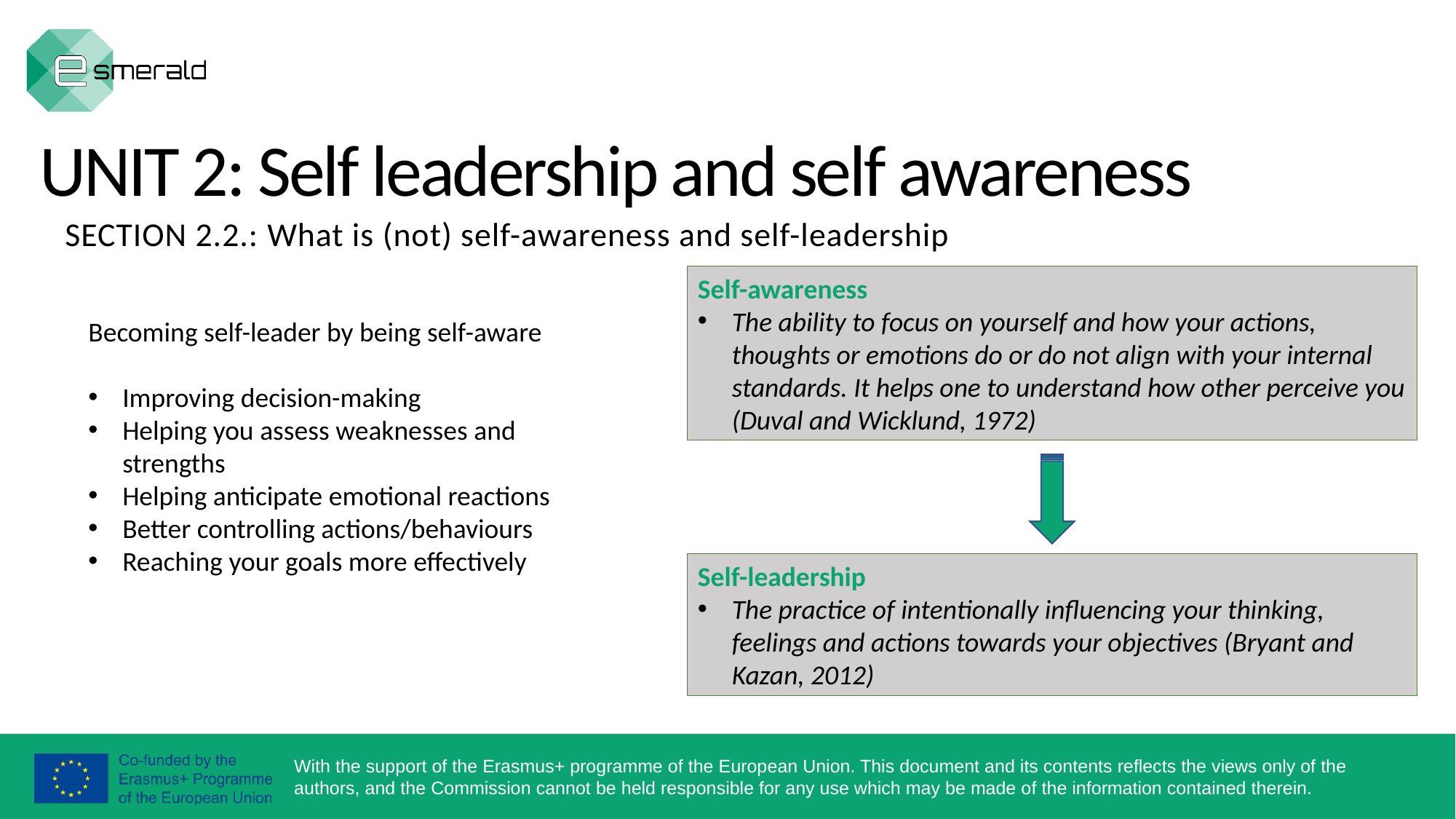

UNIT 2: Self leadership and self awareness
SECTION 2.2.: What is (not) self-awareness and self-leadership
Self-awareness
The ability to focus on yourself and how your actions, thoughts or emotions do or do not align with your internal standards. It helps one to understand how other perceive you (Duval and Wicklund, 1972)
Becoming self-leader by being self-aware

Improving decision-making
Helping you assess weaknesses and strengths
Helping anticipate emotional reactions
Better controlling actions/behaviours
Reaching your goals more effectively

Self-leadership
The practice of intentionally influencing your thinking, feelings and actions towards your objectives (Bryant and Kazan, 2012)